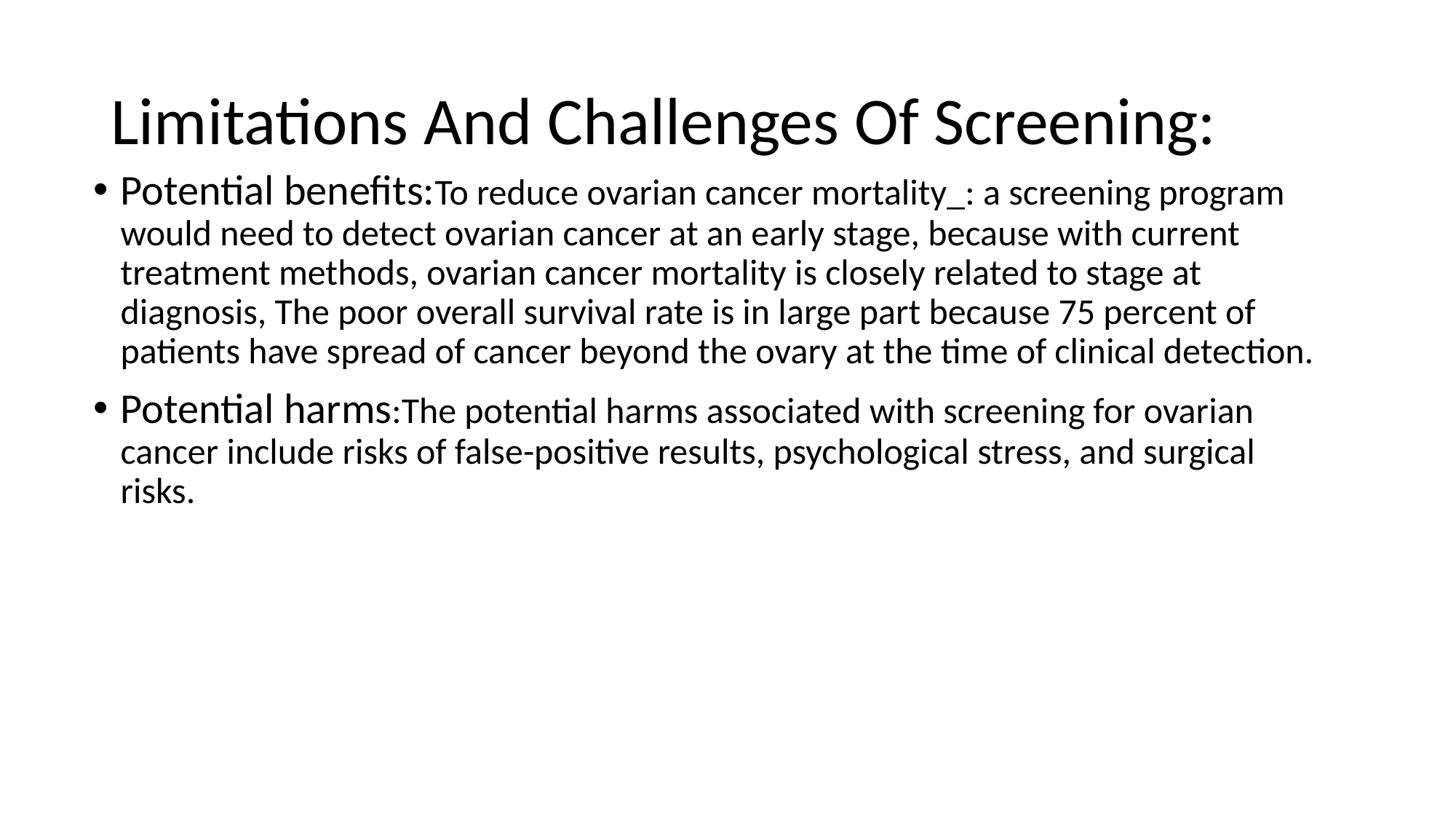

# Limitations And Challenges Of Screening:
Potential benefits:To reduce ovarian cancer mortality_: a screening program would need to detect ovarian cancer at an early stage, because with current treatment methods, ovarian cancer mortality is closely related to stage at diagnosis, The poor overall survival rate is in large part because 75 percent of patients have spread of cancer beyond the ovary at the time of clinical detection.
Potential harms:The potential harms associated with screening for ovarian cancer include risks of false-positive results, psychological stress, and surgical risks.